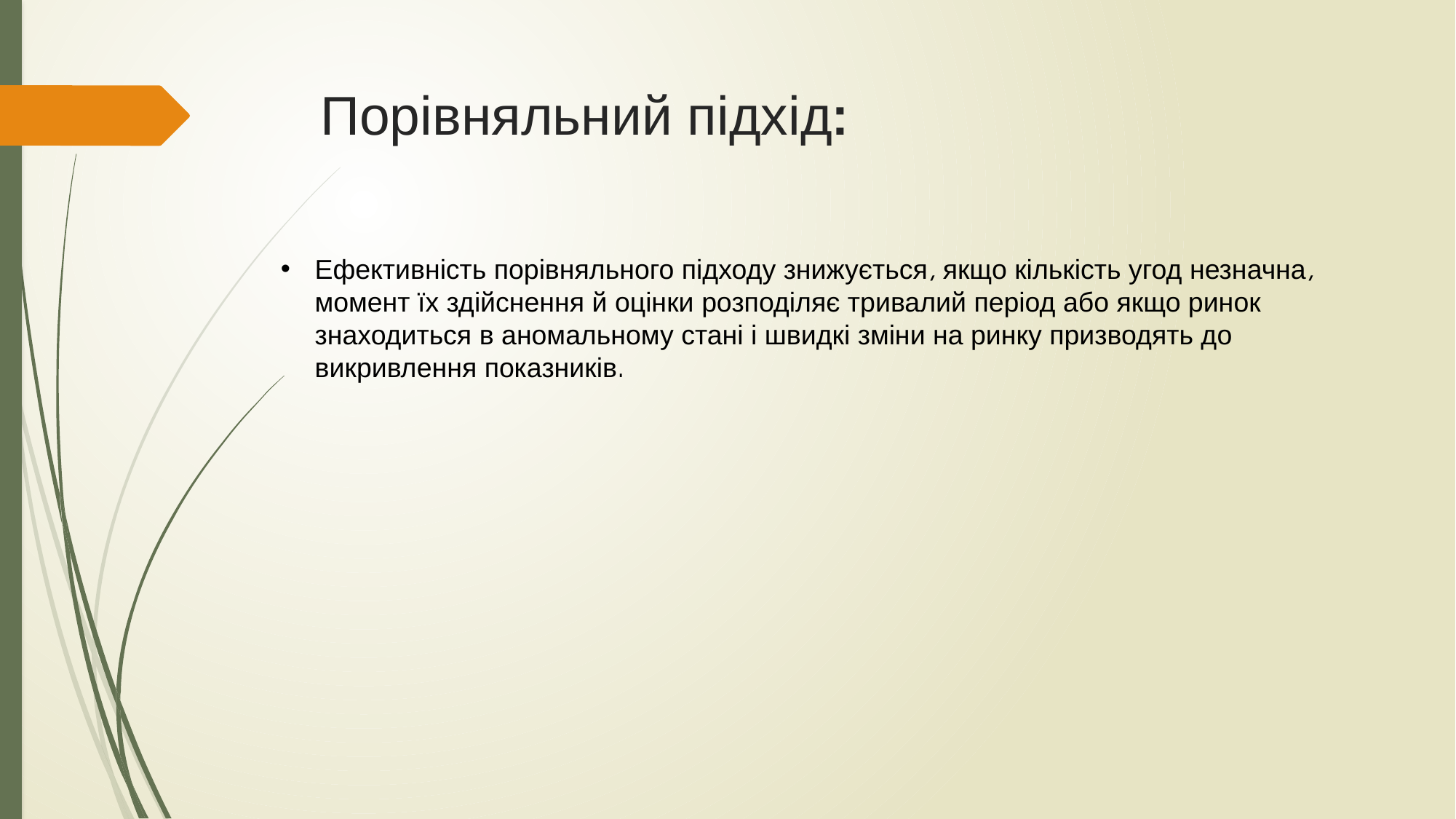

# Порівняльний підхід:

Ефективність порівняльного підходу знижується, якщо кількість угод незначна, момент їх здійснення й оцінки розподіляє тривалий період або якщо ринок знаходиться в аномальному стані і швидкі зміни на ринку призводять до викривлення показників.